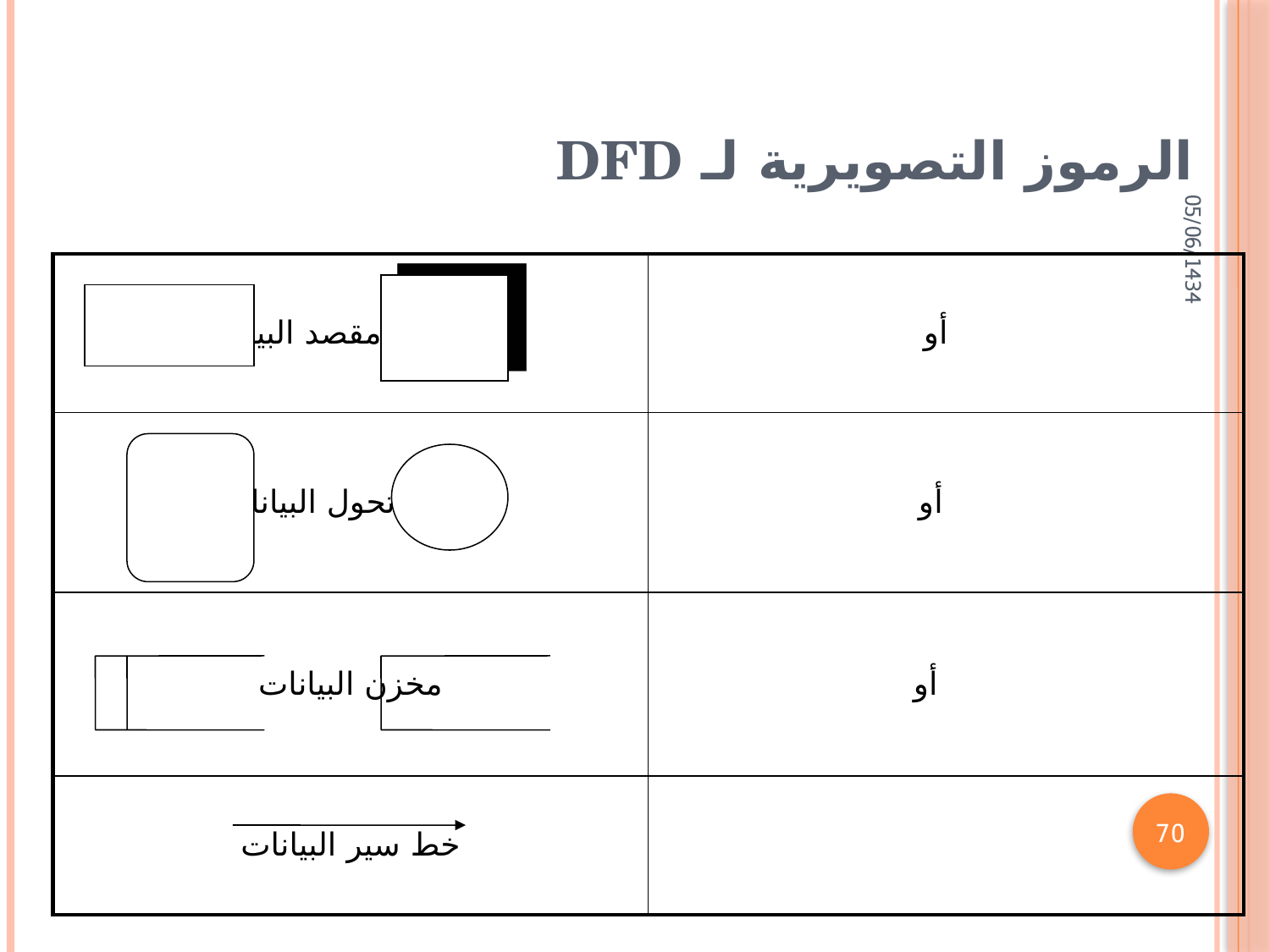

# الرموز التصويرية لـ DFD
05/06/1434
| مصدر أو مقصد البيانات | أو |
| --- | --- |
| عملية تحول البيانات | أو |
| مخزن البيانات | أو |
| خط سير البيانات |  |

70